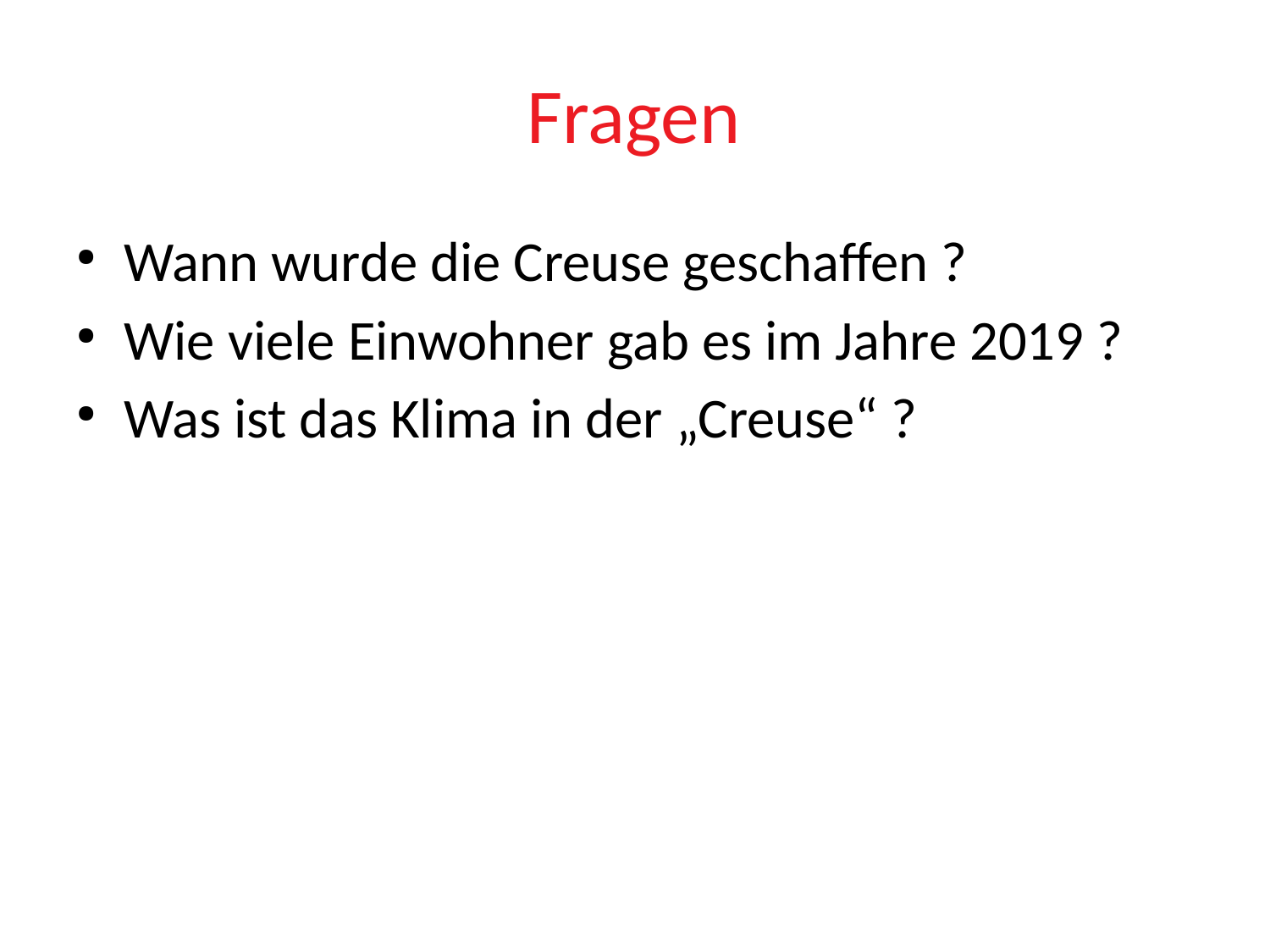

# Fragen
Wann wurde die Creuse geschaffen ?
Wie viele Einwohner gab es im Jahre 2019 ?
Was ist das Klima in der „Creuse“ ?